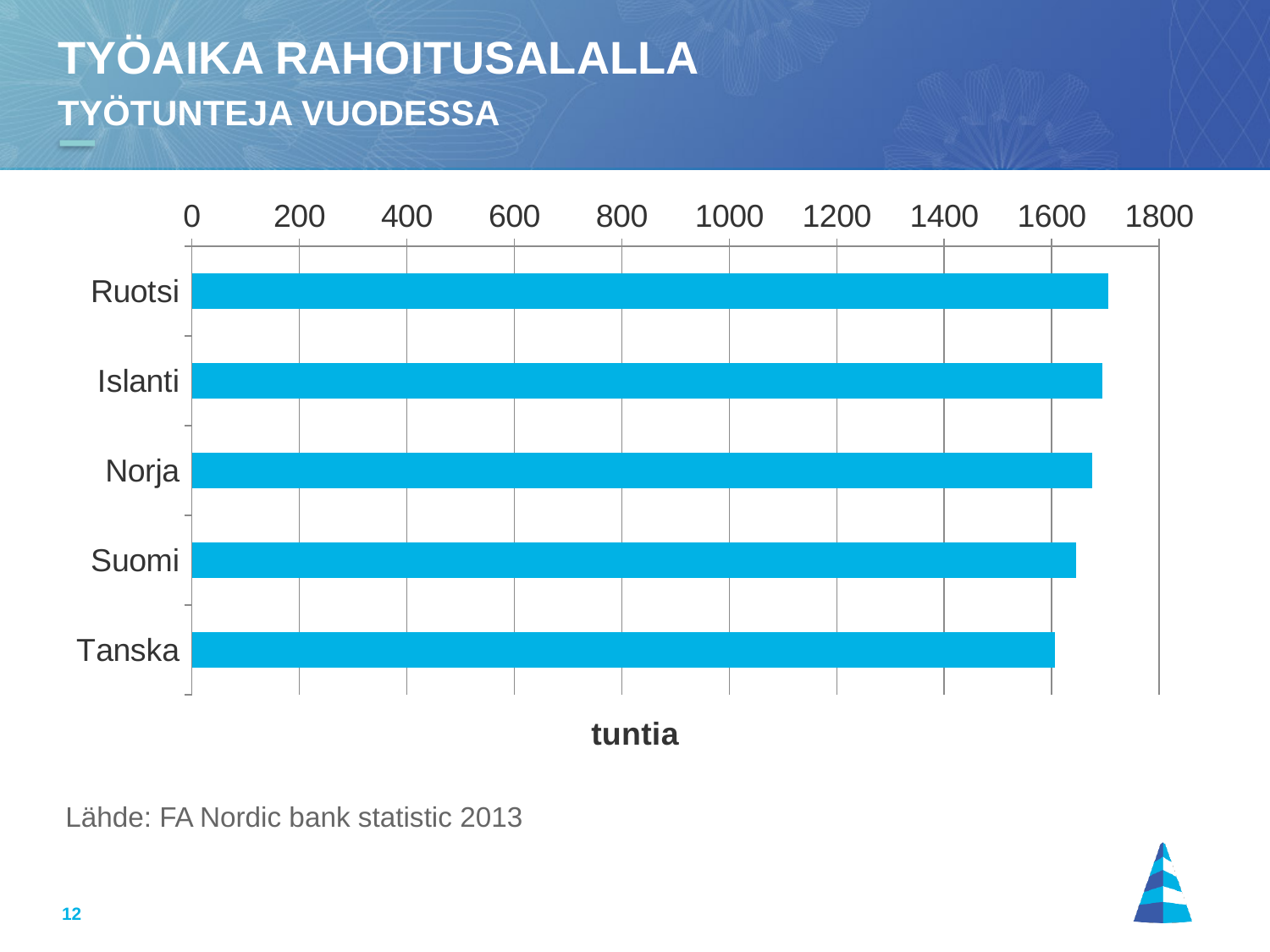

# Työaika rahoitusalalla työtunteja vuodessa

### Chart

| Category | Sarake1 |
|---|---|
| Ruotsi | 1706.0 |
| Islanti | 1694.0 |
| Norja | 1676.0 |
| Suomi | 1645.0 |
| Tanska | 1606.0 |
Lähde: FA Nordic bank statistic 2013